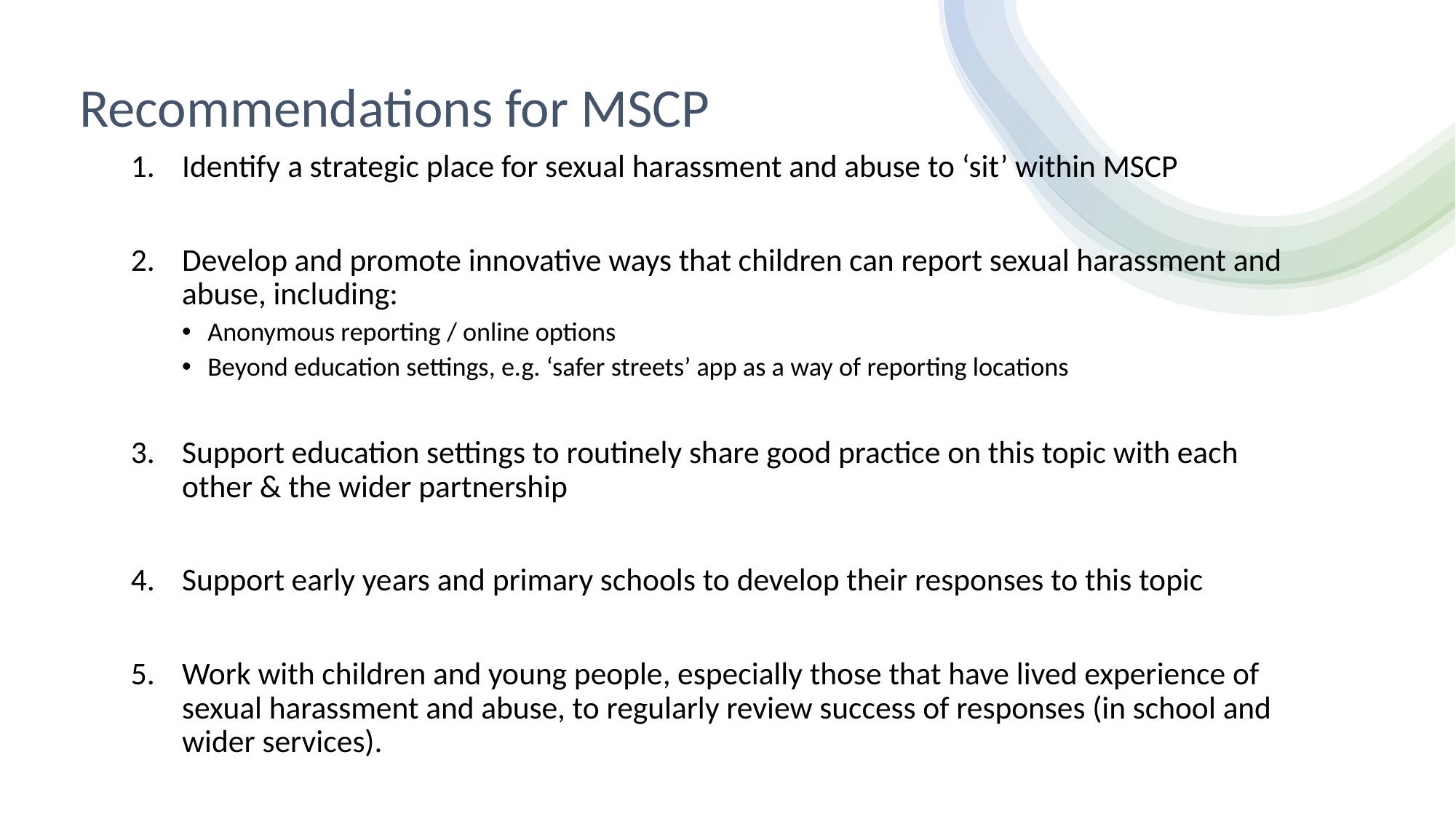

# Recommendations for MSCP
Identify a strategic place for sexual harassment and abuse to ‘sit’ within MSCP

Develop and promote innovative ways that children can report sexual harassment and abuse, including:
Anonymous reporting / online options
Beyond education settings, e.g. ‘safer streets’ app as a way of reporting locations

Support education settings to routinely share good practice on this topic with each other & the wider partnership

Support early years and primary schools to develop their responses to this topic

Work with children and young people, especially those that have lived experience of sexual harassment and abuse, to regularly review success of responses (in school and wider services).